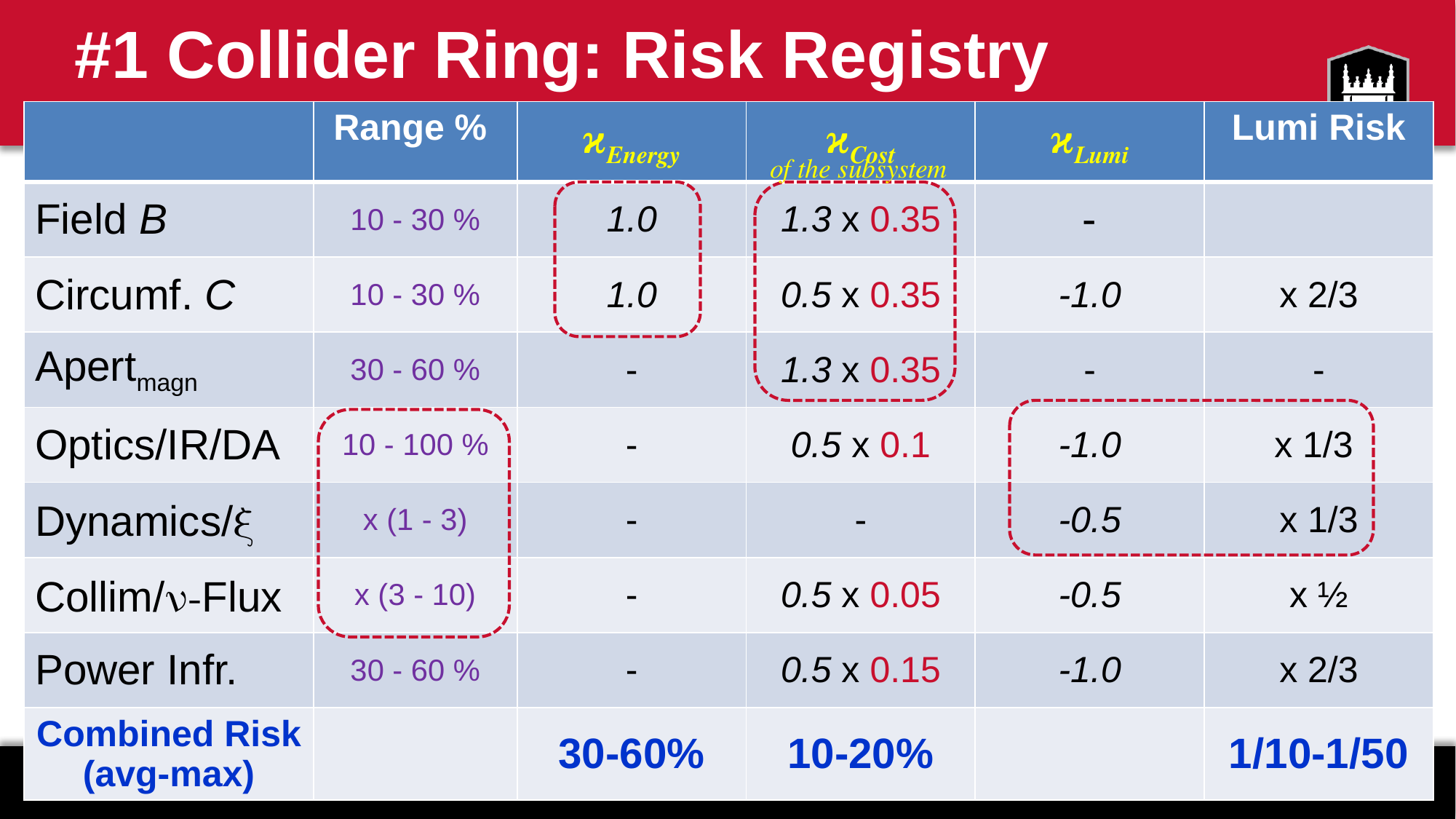

# #1 Collider Ring: Risk Registry
|  | Range % | ϰEnergy | ϰCost | ϰLumi | Lumi Risk |
| --- | --- | --- | --- | --- | --- |
| Field B | 10 - 30 % | 1.0 | 1.3 x 0.35 | - |  |
| Circumf. C | 10 - 30 % | 1.0 | 0.5 x 0.35 | -1.0 | x 2/3 |
| Apertmagn | 30 - 60 % | - | 1.3 x 0.35 | - | - |
| Optics/IR/DA | 10 - 100 % | - | 0.5 x 0.1 | -1.0 | x 1/3 |
| Dynamics/ξ | x (1 - 3) | - | - | -0.5 | x 1/3 |
| Collim/ν-Flux | x (3 - 10) | - | 0.5 x 0.05 | -0.5 | x ½ |
| Power Infr. | 30 - 60 % | - | 0.5 x 0.15 | -1.0 | x 2/3 |
| Combined Risk (avg-max) |  | 30-60% | 10-20% |  | 1/10-1/50 |
of the subsystem